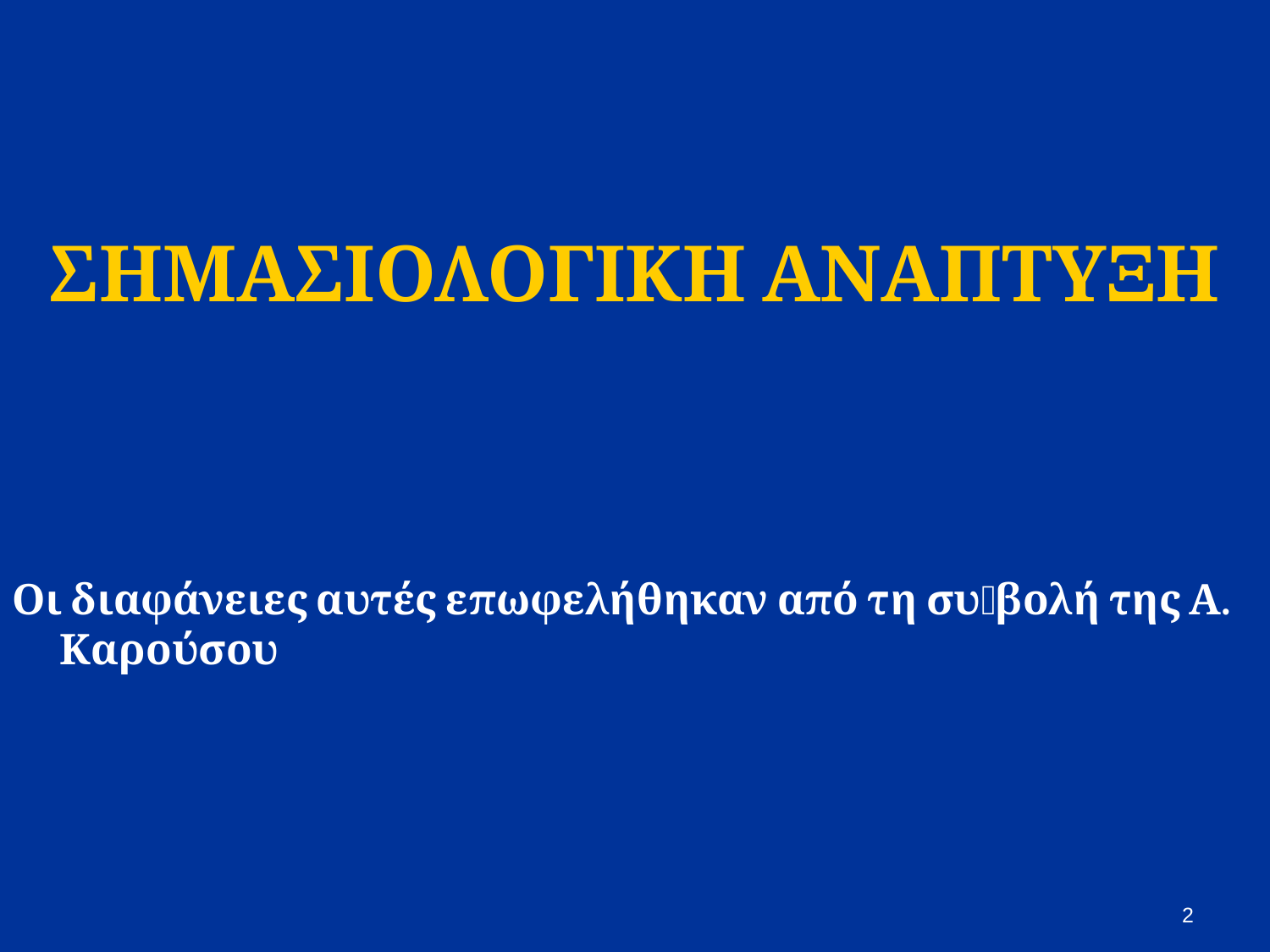

ΣΗΜΑΣΙΟΛΟΓΙΚΗ ΑΝΑΠΤΥΞΗ

Οι διαφάνειες αυτές επωφελήθηκαν από τη συμβολή της Α. Καρούσου
2